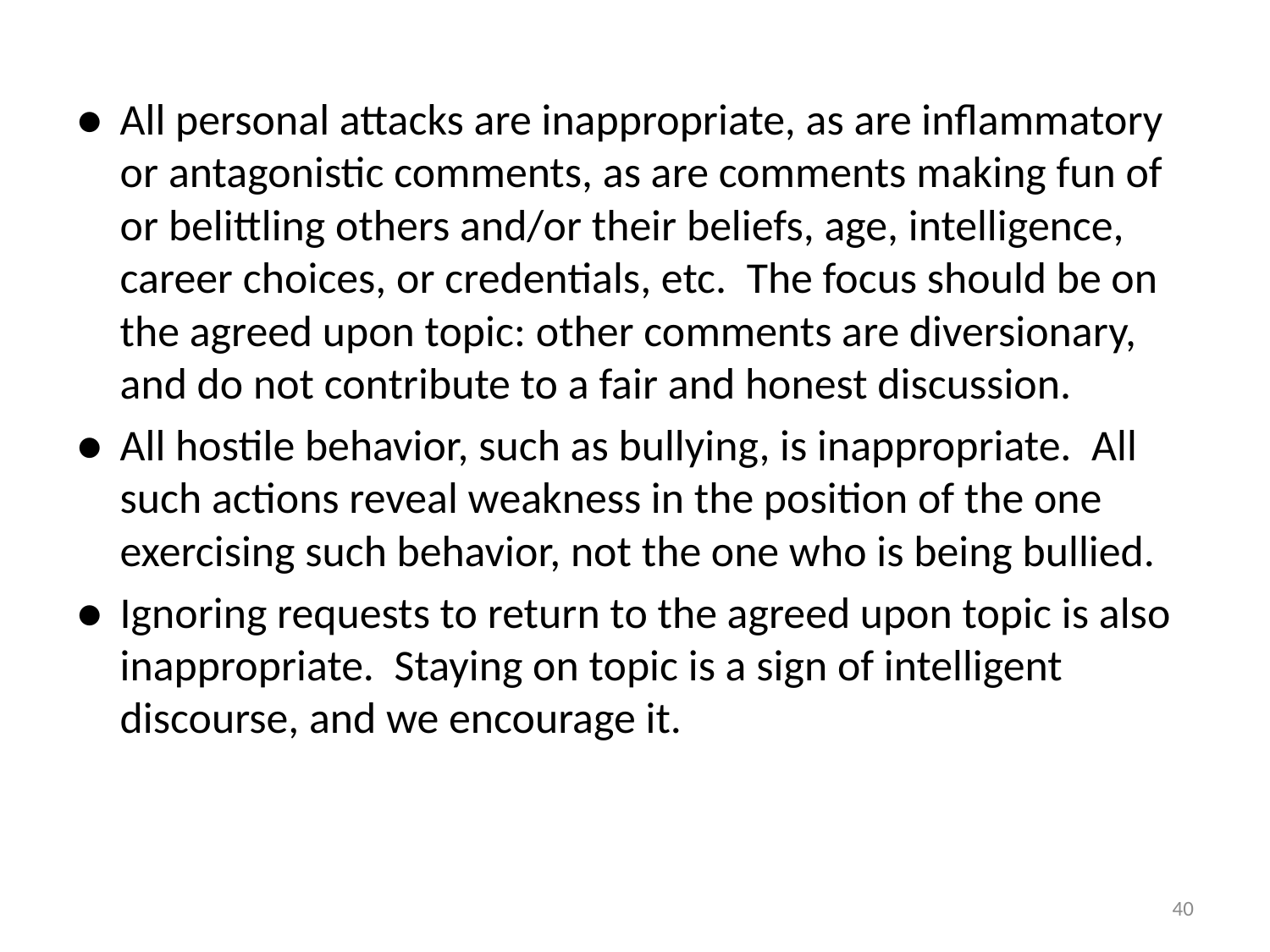

#
●	All personal attacks are inappropriate, as are inflammatory or antagonistic comments, as are comments making fun of or belittling others and/or their beliefs, age, intelligence, 	career choices, or credentials, etc.  The focus should be on the agreed upon topic: other comments are diversionary, and do not contribute to a fair and honest discussion.
●	All hostile behavior, such as bullying, is inappropriate.  All such actions reveal weakness in the position of the one exercising such behavior, not the one who is being bullied.
●	Ignoring requests to return to the agreed upon topic is also inappropriate.  Staying on topic is a sign of intelligent discourse, and we encourage it.

40